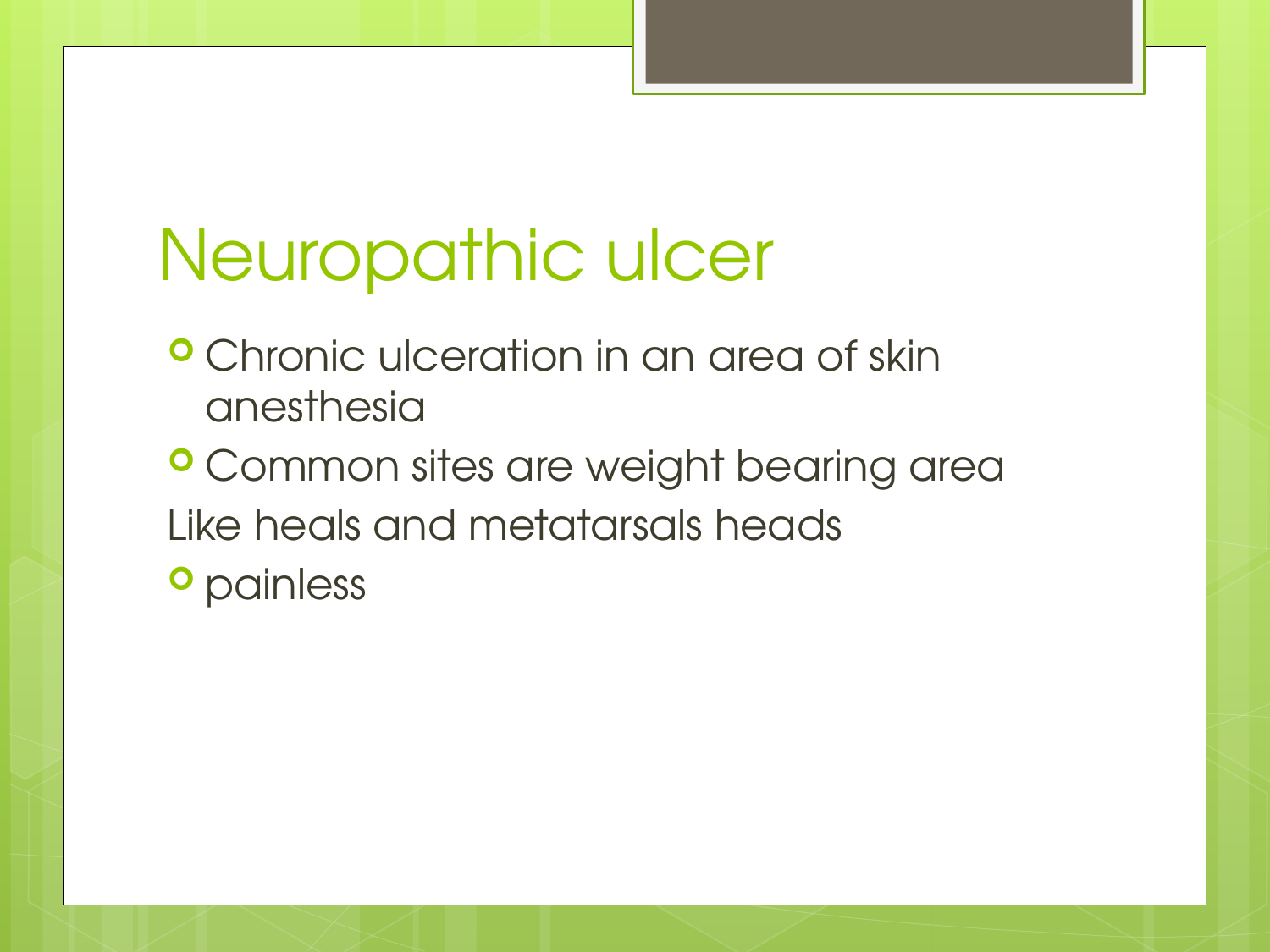

# Neuropathic ulcer
Chronic ulceration in an area of skin anesthesia
Common sites are weight bearing area
Like heals and metatarsals heads
painless